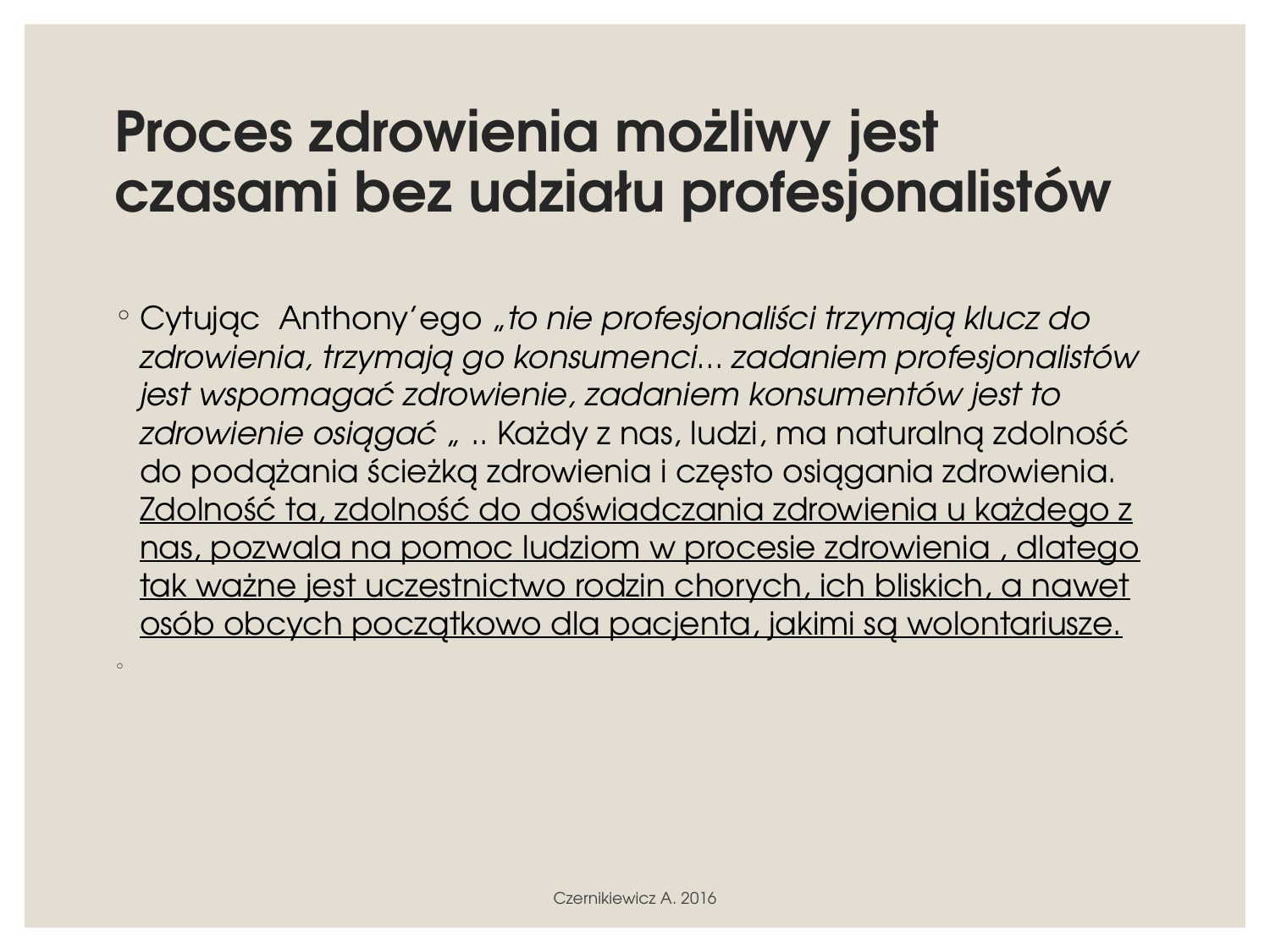

# Proces zdrowienia możliwy jest czasami bez udziału profesjonalistów
Cytując  Anthony’ego „to nie profesjonaliści trzymają klucz do zdrowienia, trzymają go konsumenci… zadaniem profesjonalistów jest wspomagać zdrowienie, zadaniem konsumentów jest to zdrowienie osiągać „ .. Każdy z nas, ludzi, ma naturalną zdolność do podążania ścieżką zdrowienia i często osiągania zdrowienia. Zdolność ta, zdolność do doświadczania zdrowienia u każdego z nas, pozwala na pomoc ludziom w procesie zdrowienia , dlatego tak ważne jest uczestnictwo rodzin chorych, ich bliskich, a nawet osób obcych początkowo dla pacjenta, jakimi są wolontariusze.

Czernikiewicz A. 2016